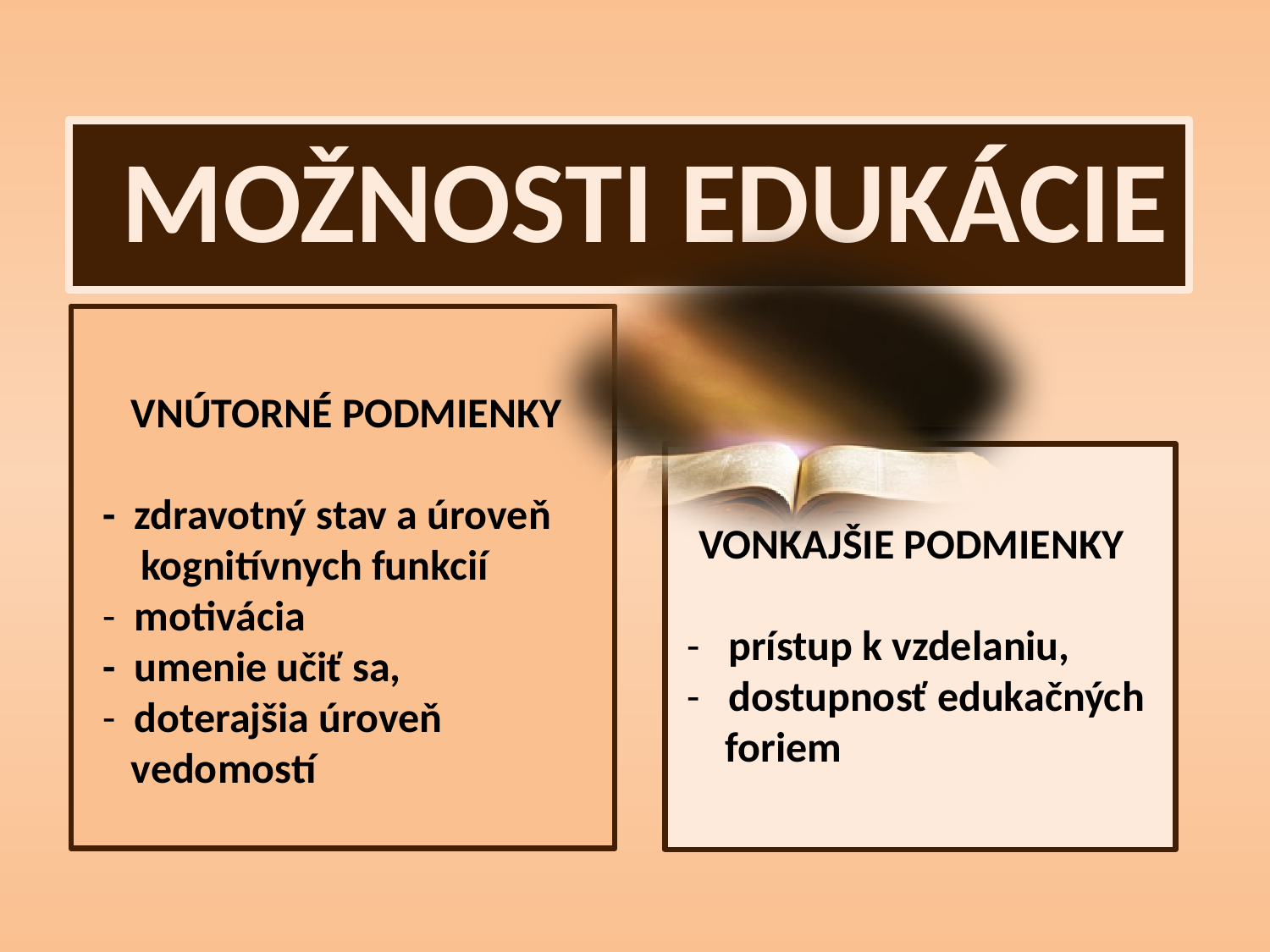

Možnosti edukácie

     VNÚTORNÉ PODMIENKY

  -  zdravotný stav a úroveň
      kognitívnych funkcií
  -  motivácia
  -  umenie učiť sa,
  -  doterajšia úroveň
     vedomostí

     VONKAJŠIE PODMIENKY

 -   prístup k vzdelaniu,
 -   dostupnosť edukačných
     foriem